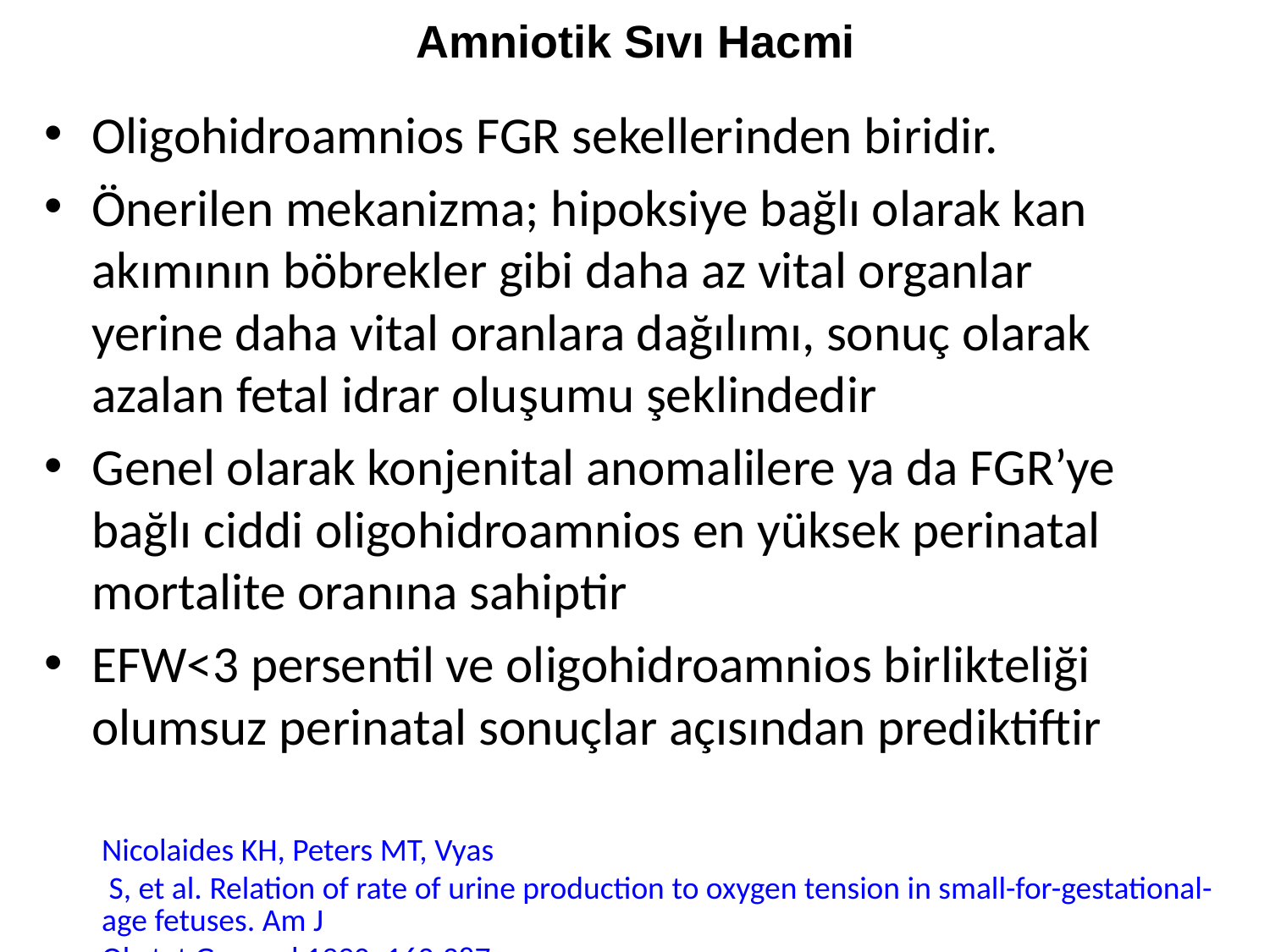

# Amniotik Sıvı Hacmi
Oligohidroamnios FGR sekellerinden biridir.
Önerilen mekanizma; hipoksiye bağlı olarak kan akımının böbrekler gibi daha az vital organlar yerine daha vital oranlara dağılımı, sonuç olarak azalan fetal idrar oluşumu şeklindedir
Genel olarak konjenital anomalilere ya da FGR’ye bağlı ciddi oligohidroamnios en yüksek perinatal mortalite oranına sahiptir
EFW<3 persentil ve oligohidroamnios birlikteliği olumsuz perinatal sonuçlar açısından prediktiftir

Nicolaides KH, Peters MT, Vyas S, et al. Relation of rate of urine production to oxygen tension in small-for-gestational-age fetuses. Am J Obstet Gynecol 1990; 162:387.